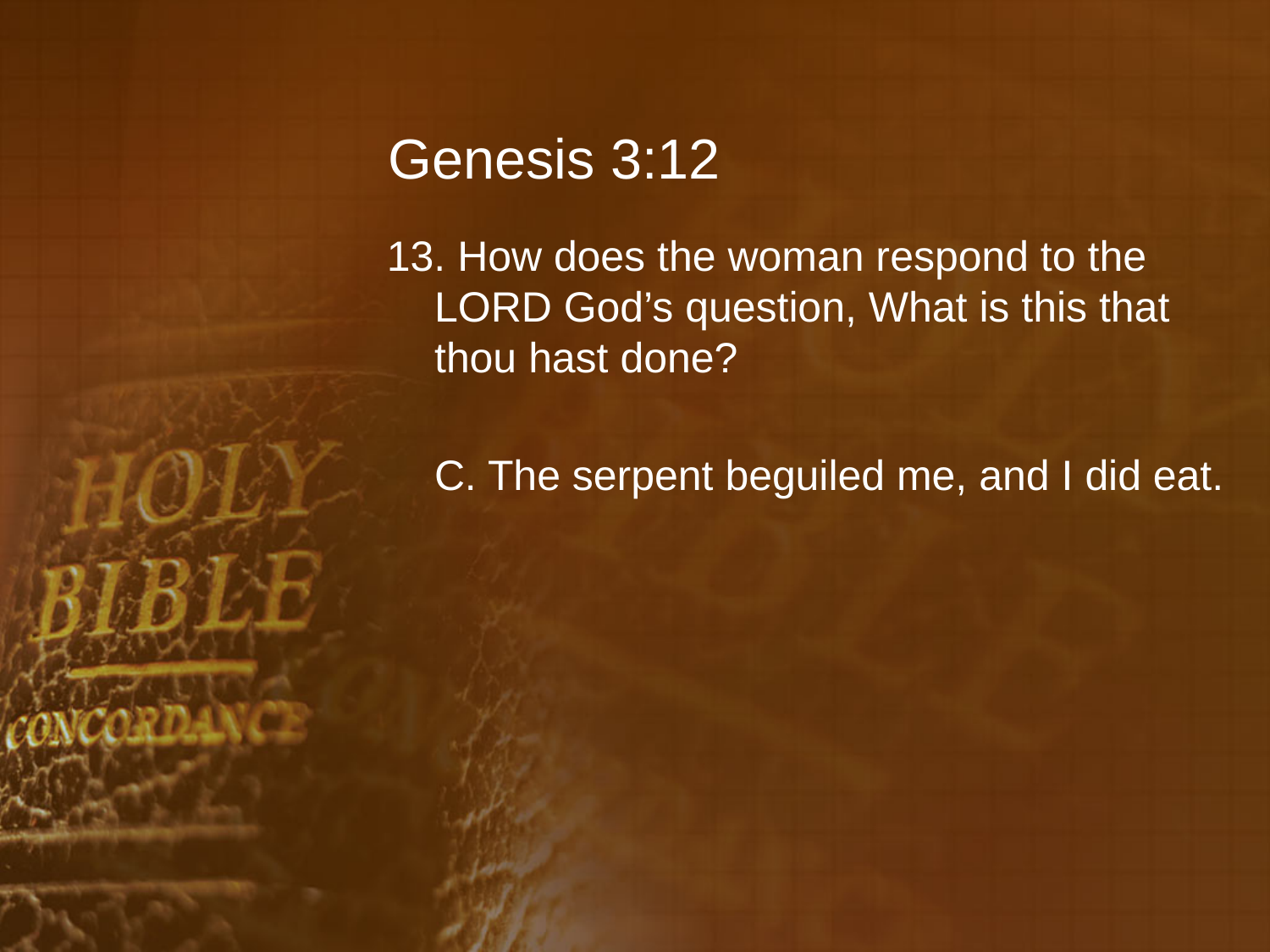

# Genesis 3:12
13. How does the woman respond to the LORD God’s question, What is this that thou hast done?

	C. The serpent beguiled me, and I did eat.